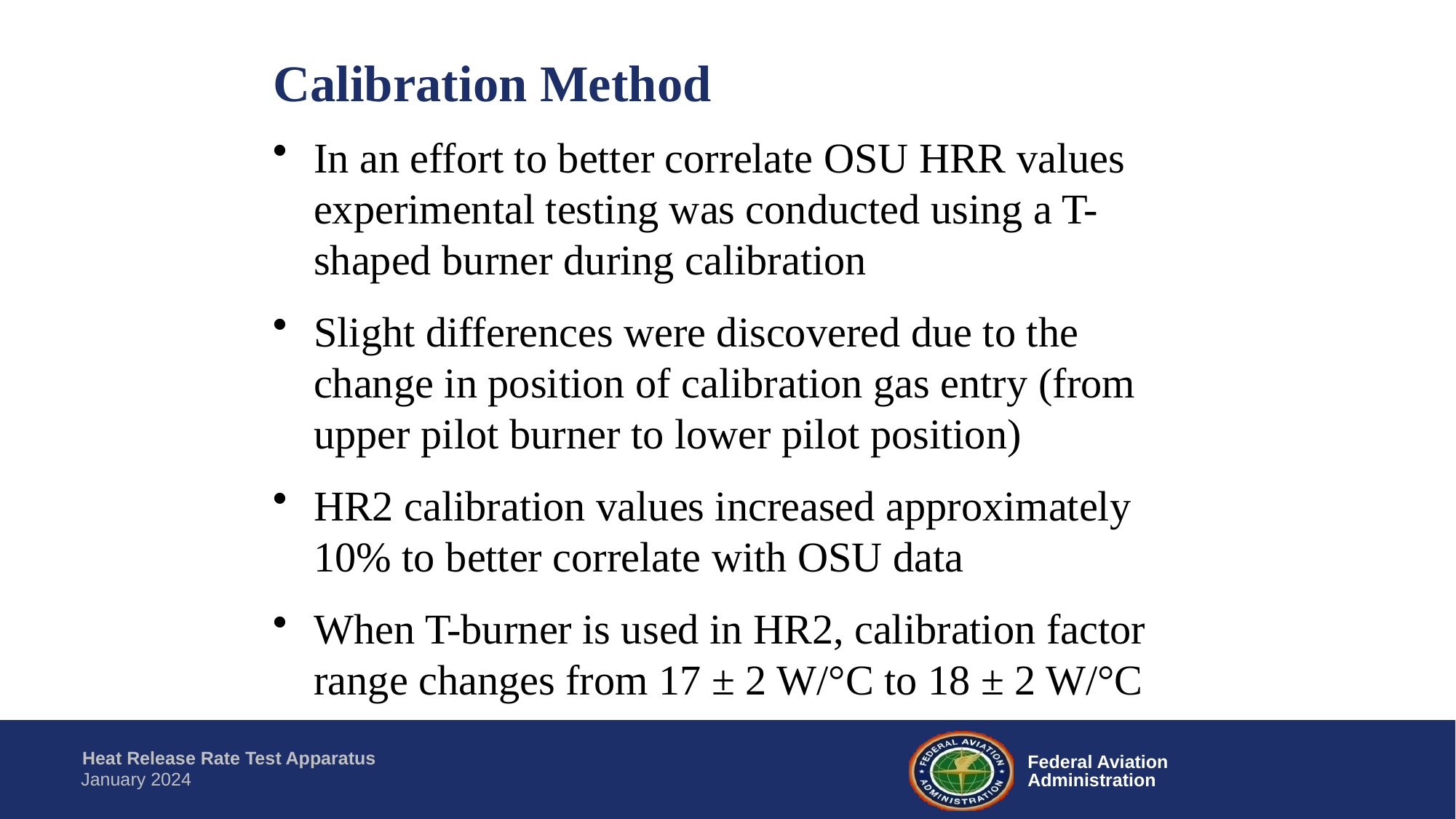

Calibration Method
In an effort to better correlate OSU HRR values experimental testing was conducted using a T-shaped burner during calibration
Slight differences were discovered due to the change in position of calibration gas entry (from upper pilot burner to lower pilot position)
HR2 calibration values increased approximately 10% to better correlate with OSU data
When T-burner is used in HR2, calibration factor range changes from 17 ± 2 W/°C to 18 ± 2 W/°C